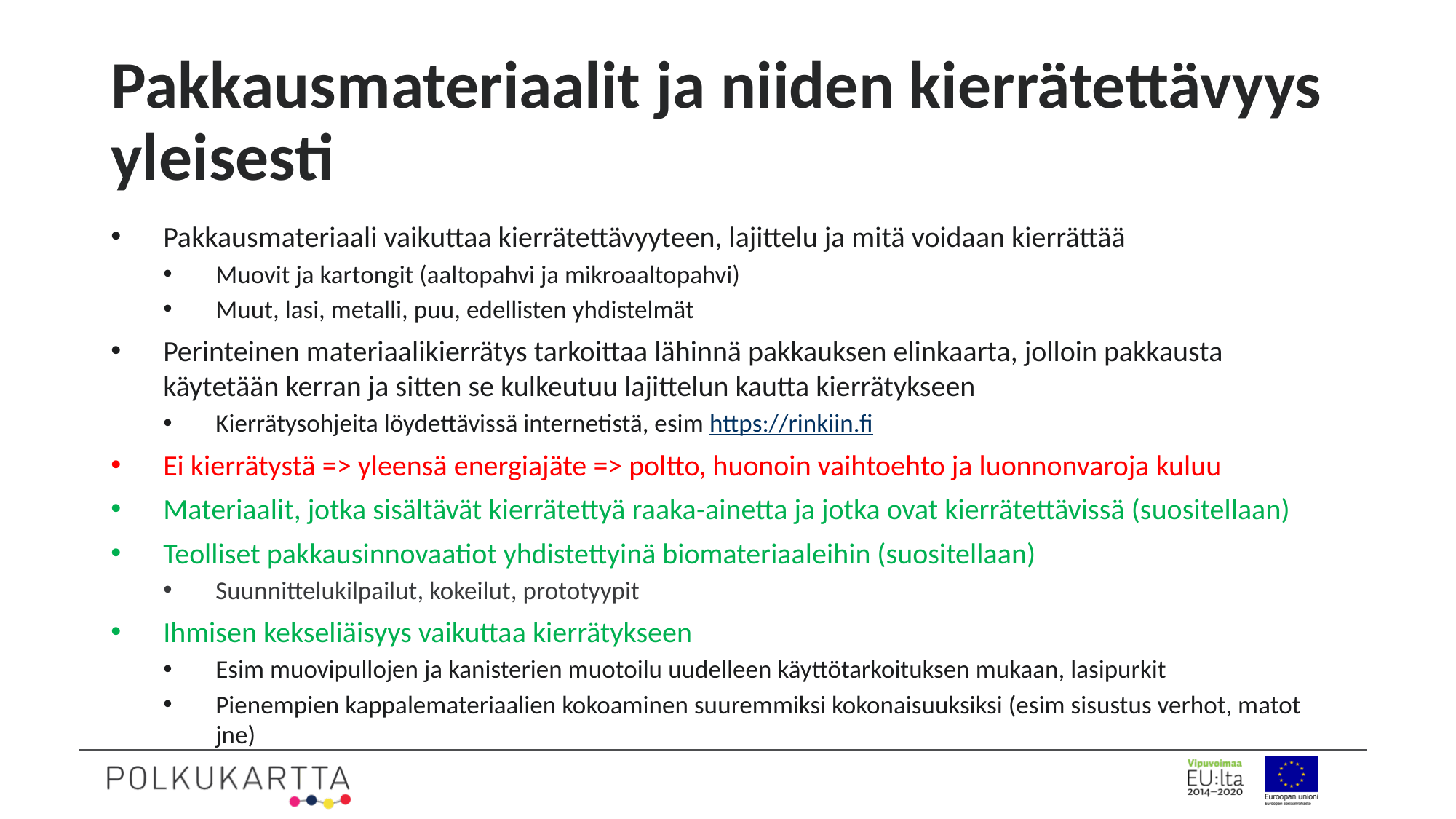

# Pakkausmateriaalit ja niiden kierrätettävyys yleisesti
Pakkausmateriaali vaikuttaa kierrätettävyyteen, lajittelu ja mitä voidaan kierrättää
Muovit ja kartongit (aaltopahvi ja mikroaaltopahvi)
Muut, lasi, metalli, puu, edellisten yhdistelmät
Perinteinen materiaalikierrätys tarkoittaa lähinnä pakkauksen elinkaarta, jolloin pakkausta käytetään kerran ja sitten se kulkeutuu lajittelun kautta kierrätykseen
Kierrätysohjeita löydettävissä internetistä, esim https://rinkiin.fi
Ei kierrätystä => yleensä energiajäte => poltto, huonoin vaihtoehto ja luonnonvaroja kuluu
Materiaalit, jotka sisältävät kierrätettyä raaka-ainetta ja jotka ovat kierrätettävissä (suositellaan)
Teolliset pakkausinnovaatiot yhdistettyinä biomateriaaleihin (suositellaan)
Suunnittelukilpailut, kokeilut, prototyypit
Ihmisen kekseliäisyys vaikuttaa kierrätykseen
Esim muovipullojen ja kanisterien muotoilu uudelleen käyttötarkoituksen mukaan, lasipurkit
Pienempien kappalemateriaalien kokoaminen suuremmiksi kokonaisuuksiksi (esim sisustus verhot, matot jne)